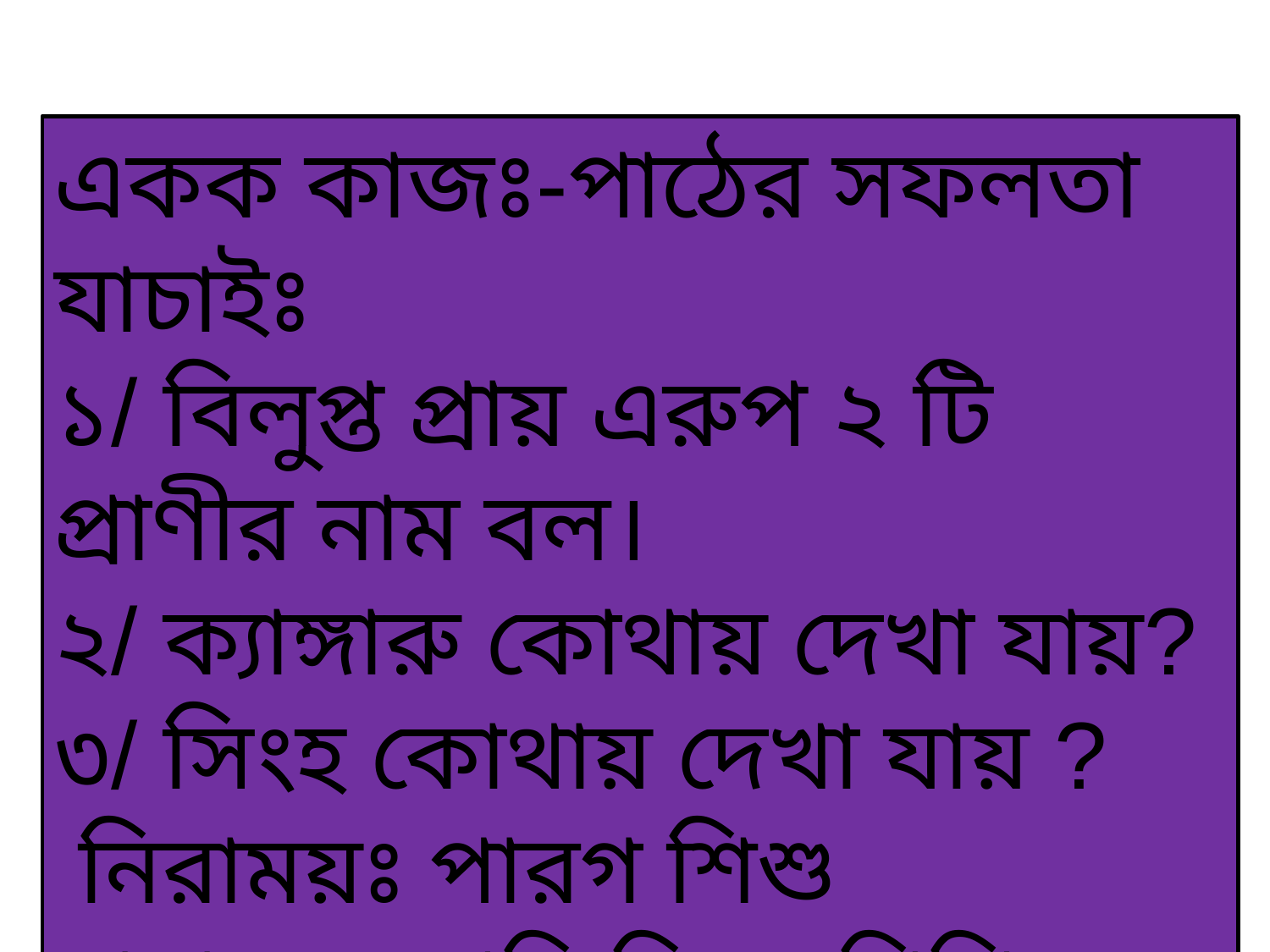

একক কাজঃ-পাঠের সফলতা যাচাইঃ
১/ বিলুপ্ত প্রায় এরুপ ২ টি প্রাণীর নাম বল।
২/ ক্যাঙ্গারু কোথায় দেখা যায়?
৩/ সিংহ কোথায় দেখা যায় ?
 নিরাময়ঃ পারগ শিশু দ্বারাএবংআমি নিজে শিখিয়ে দেবো ।